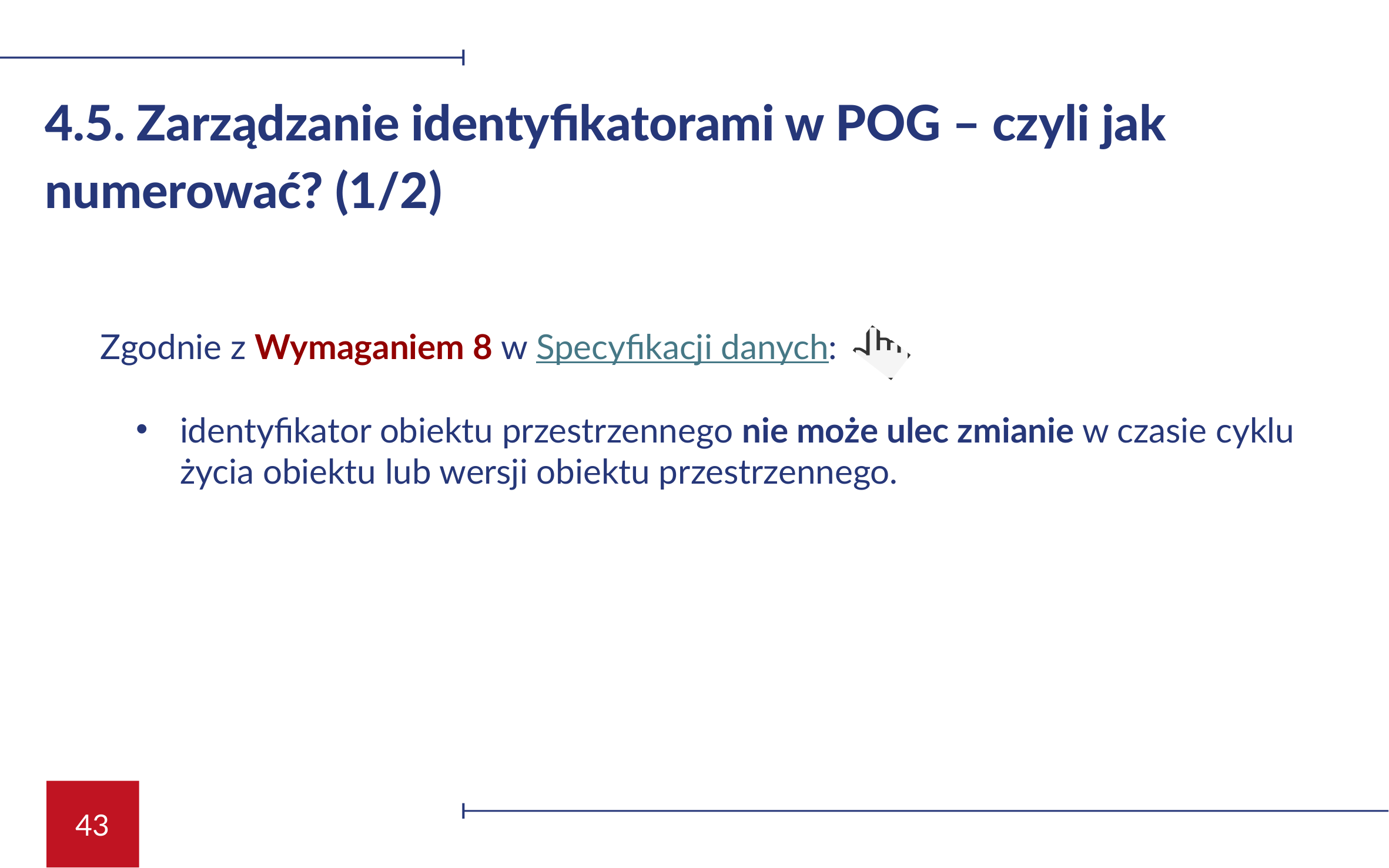

4.5. Zarządzanie identyfikatorami w POG – czyli jak numerować? (1/2)
Zgodnie z Wymaganiem 8 w Specyfikacji danych:

identyfikator obiektu przestrzennego nie może ulec zmianie w czasie cyklu życia obiektu lub wersji obiektu przestrzennego.